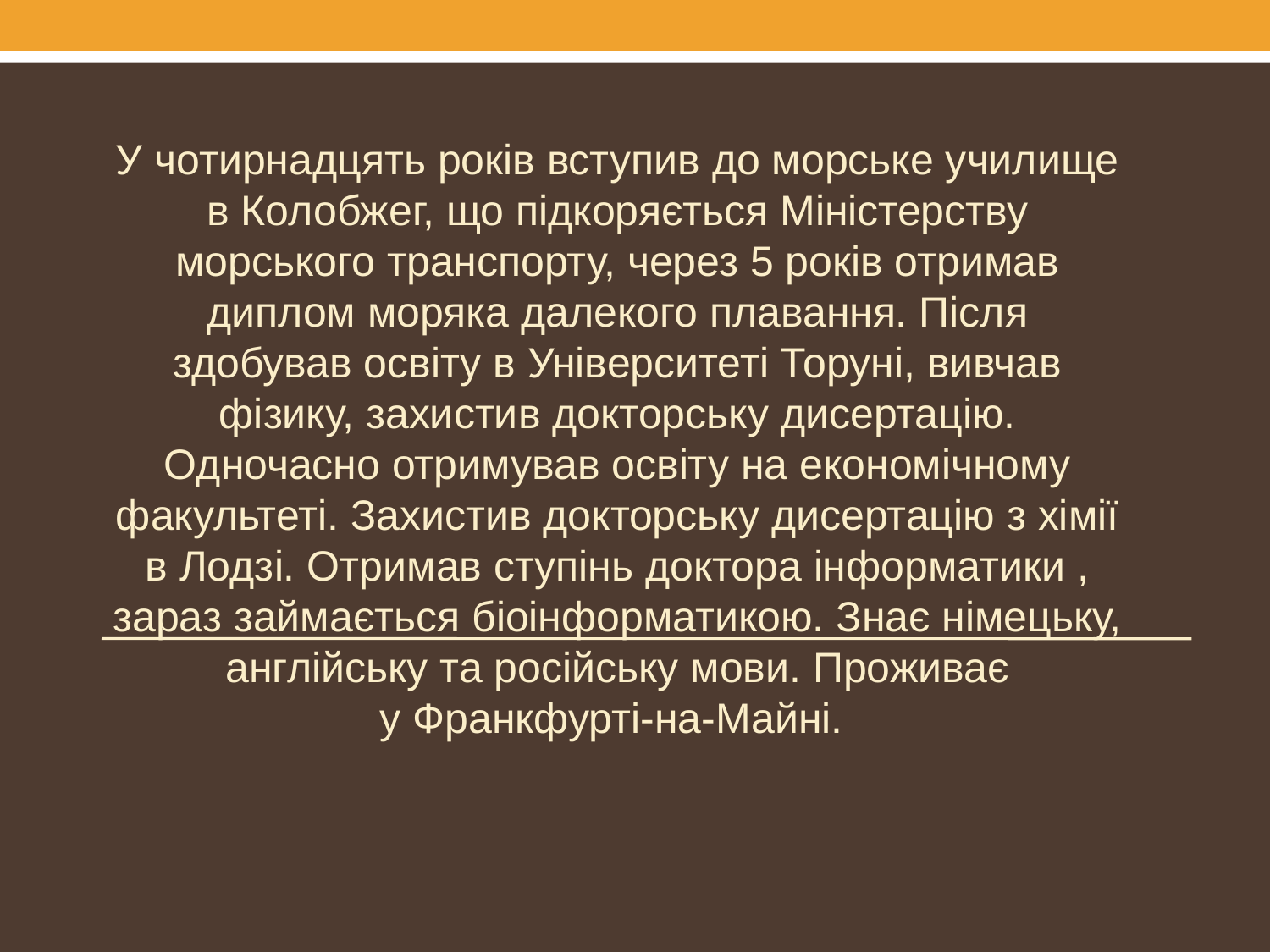

У чотирнадцять років вступив до морське училище в Колобжег, що підкоряється Міністерству морського транспорту, через 5 років отримав диплом моряка далекого плавання. Після здобував освіту в Університеті Торуні, вивчав фізику, захистив докторську дисертацію. Одночасно отримував освіту на економічному факультеті. Захистив докторську дисертацію з хімії в Лодзі. Отримав ступінь доктора інформатики , зараз займається біоінформатикою. Знає німецьку, англійську та російську мови. Проживає у Франкфурті-на-Майні.